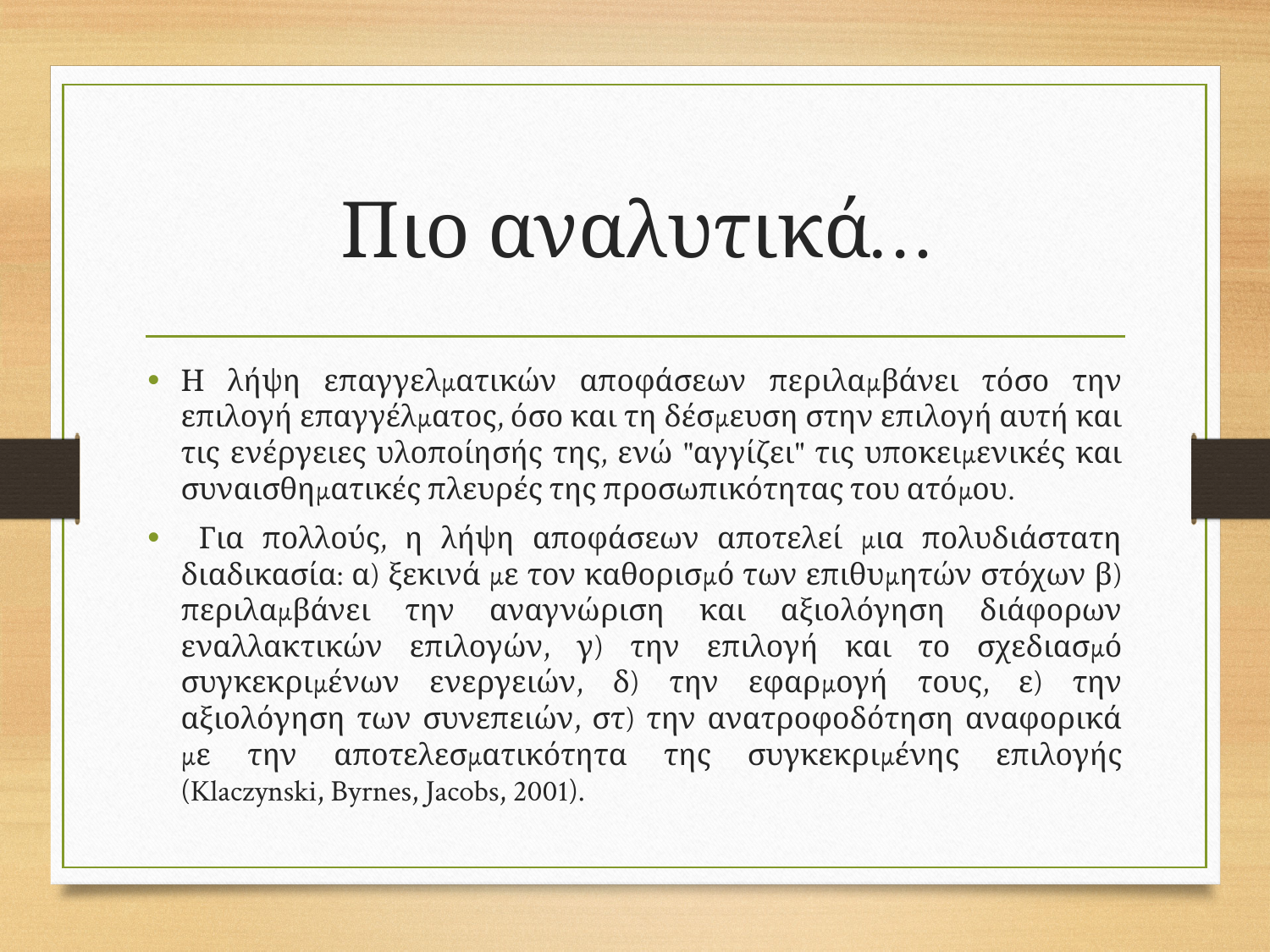

# Πιο αναλυτικά…
Η λήψη επαγγελματικών αποφάσεων περιλαμβάνει τόσο την επιλογή επαγγέλματος, όσο και τη δέσμευση στην επιλογή αυτή και τις ενέργειες υλοποίησής της, ενώ "αγγίζει" τις υποκειμενικές και συναισθηματικές πλευρές της προσωπικότητας του ατόμου.
 Για πολλούς, η λήψη αποφάσεων αποτελεί μια πολυδιάστατη διαδικασία: α) ξεκινά με τον καθορισμό των επιθυμητών στόχων β) περιλαμβάνει την αναγνώριση και αξιολόγηση διάφορων εναλλακτικών επιλογών, γ) την επιλογή και το σχεδιασμό συγκεκριμένων ενεργειών, δ) την εφαρμογή τους, ε) την αξιολόγηση των συνεπειών, στ) την ανατροφοδότηση αναφορικά με την αποτελεσματικότητα της συγκεκριμένης επιλογής (Klaczynski, Byrnes, Jacobs, 2001).